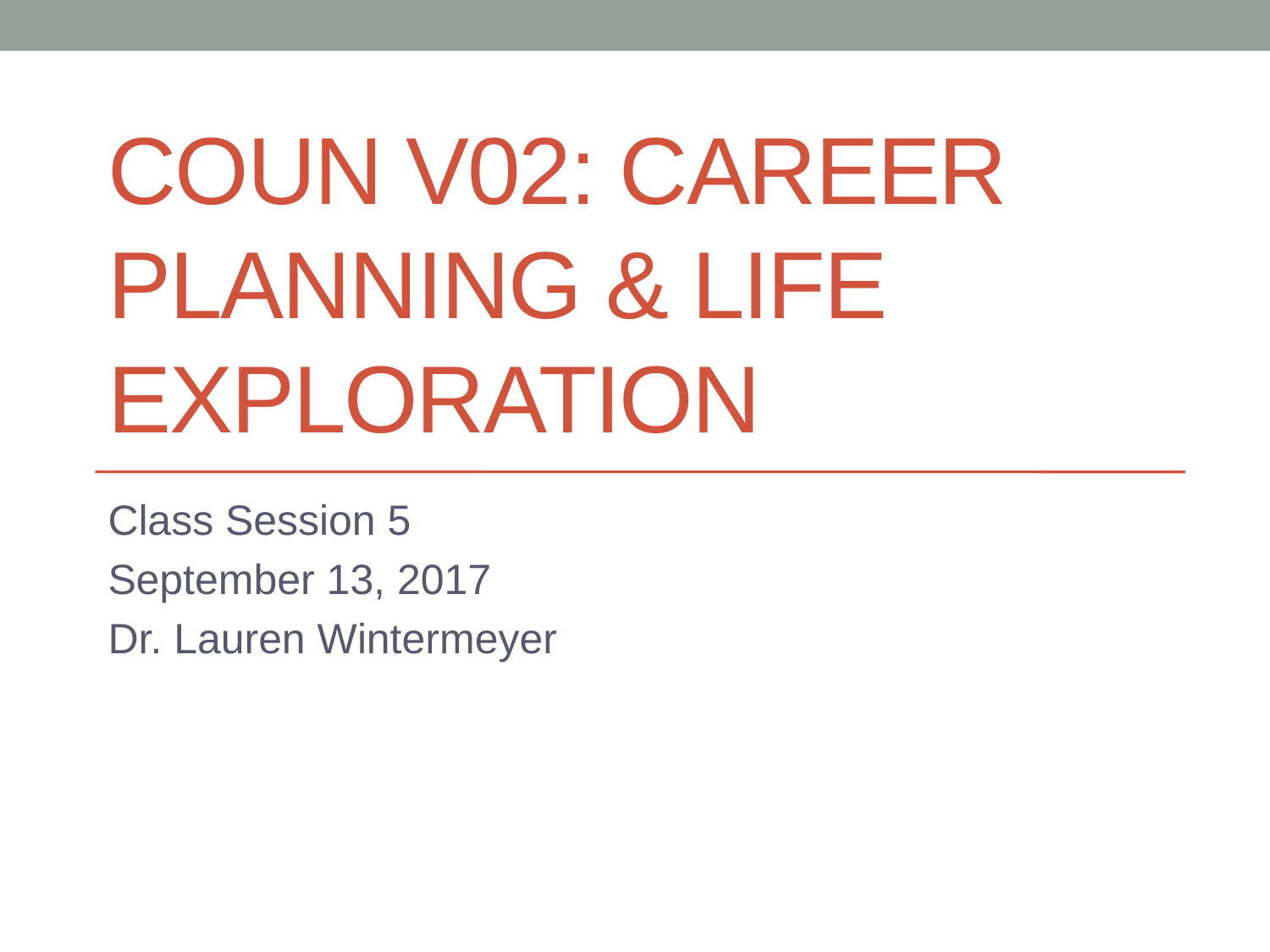

# COUN V02: Career Planning & Life Exploration
Class Session 5
September 13, 2017
Dr. Lauren Wintermeyer